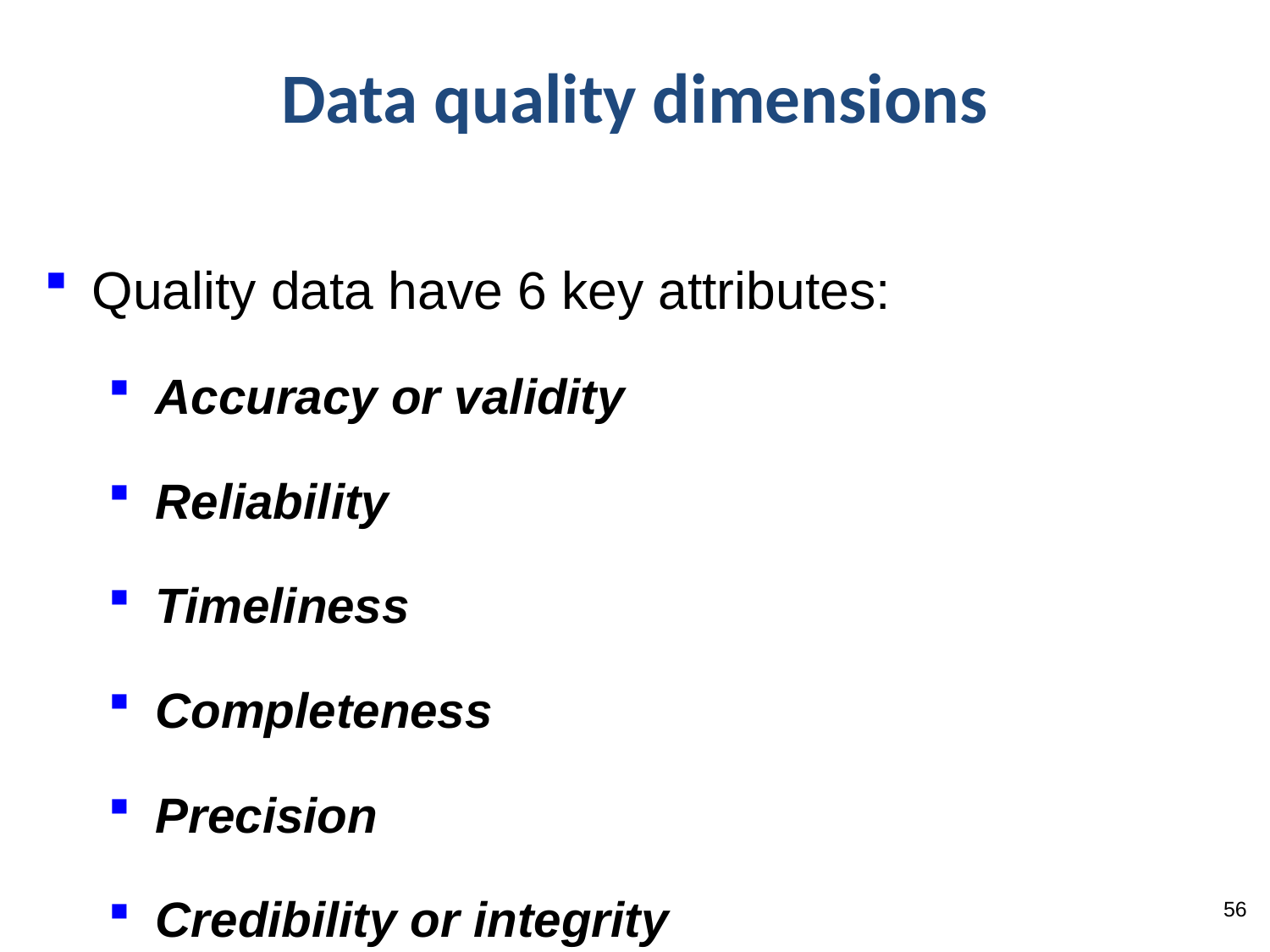

Data quality dimensions
Quality data have 6 key attributes:
Accuracy or validity
Reliability
Timeliness
Completeness
Precision
Credibility or integrity

56